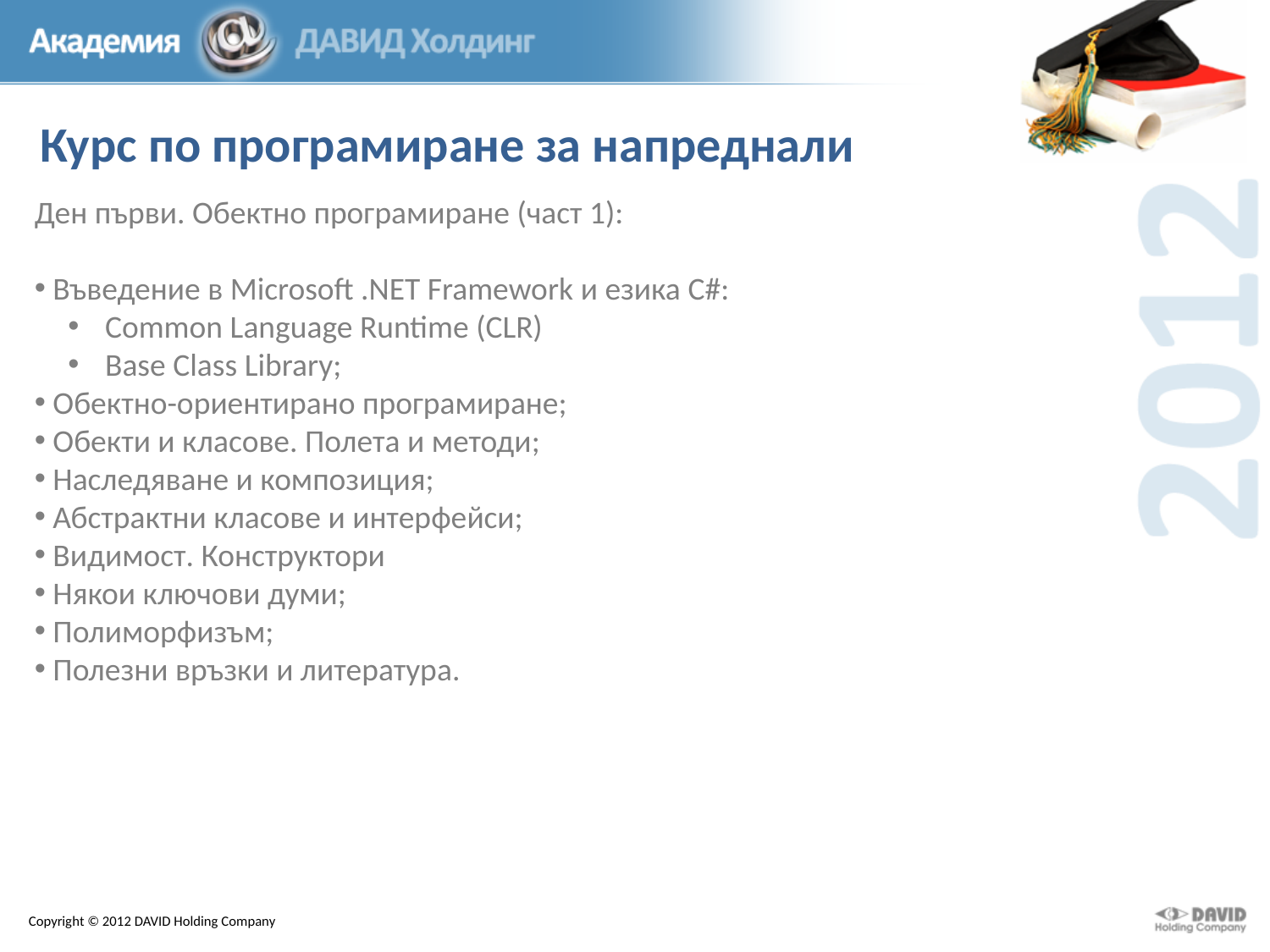

Курс по програмиране за напреднали
Ден първи. Обектно програмиране (част 1):

 Въведение в Microsoft .NET Framework и езика C#:
 Common Language Runtime (CLR)
 Base Class Library;
 Обектно-ориентирано програмиране;
 Обекти и класове. Полета и методи;
 Наследяване и композиция;
 Абстрактни класове и интерфейси;
 Видимост. Конструктори
 Някои ключови думи;
 Полиморфизъм;
 Полезни връзки и литература.